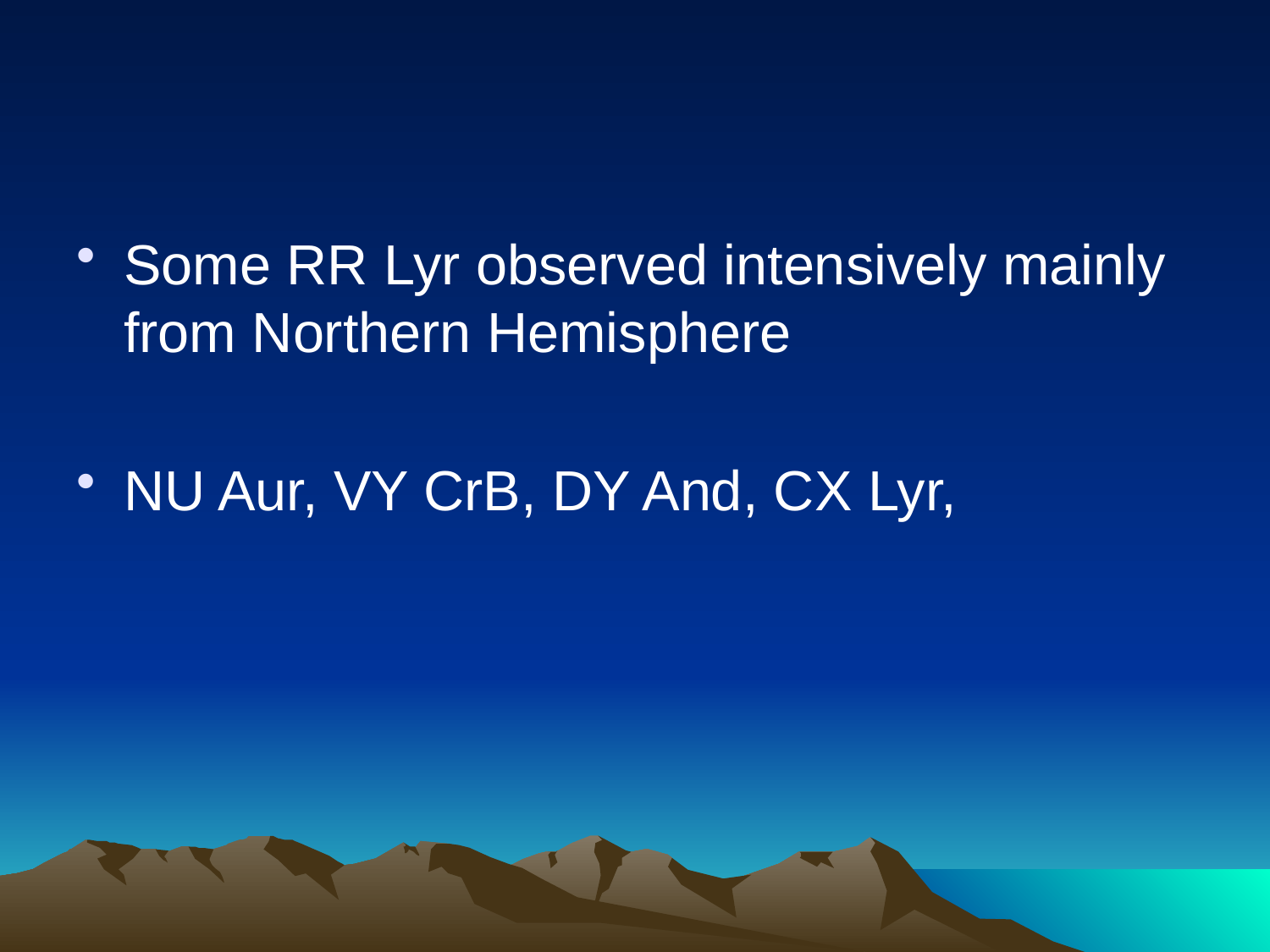

#
Some RR Lyr observed intensively mainly from Northern Hemisphere

NU Aur, VY CrB, DY And, CX Lyr,